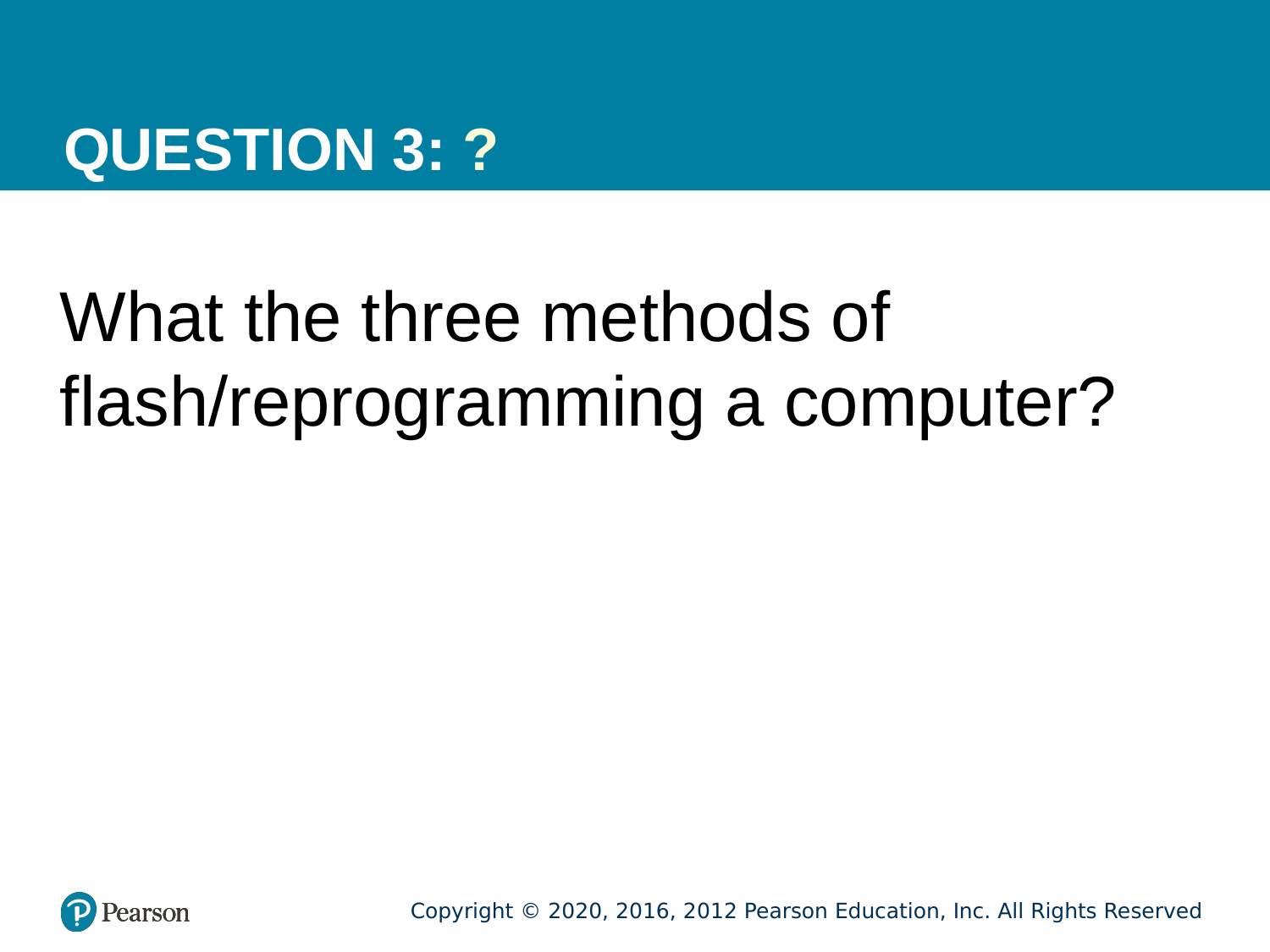

# QUESTION 3: ?
What the three methods of flash/reprogramming a computer?